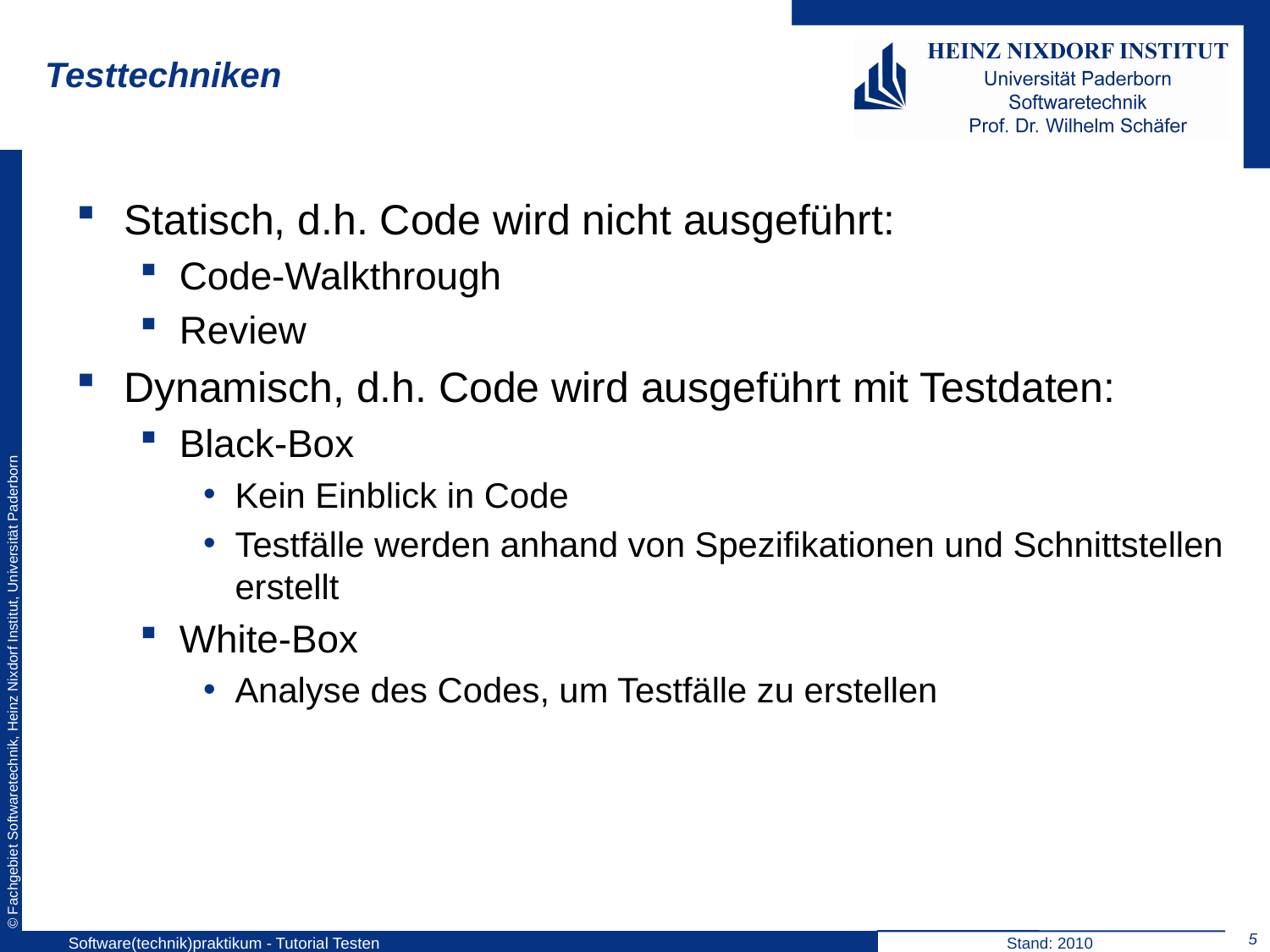

# Testtechniken
Statisch, d.h. Code wird nicht ausgeführt:
Code-Walkthrough
Review
Dynamisch, d.h. Code wird ausgeführt mit Testdaten:
Black-Box
Kein Einblick in Code
Testfälle werden anhand von Spezifikationen und Schnittstellen erstellt
White-Box
Analyse des Codes, um Testfälle zu erstellen
5
Software(technik)praktikum - Tutorial Testen
Stand: 2010